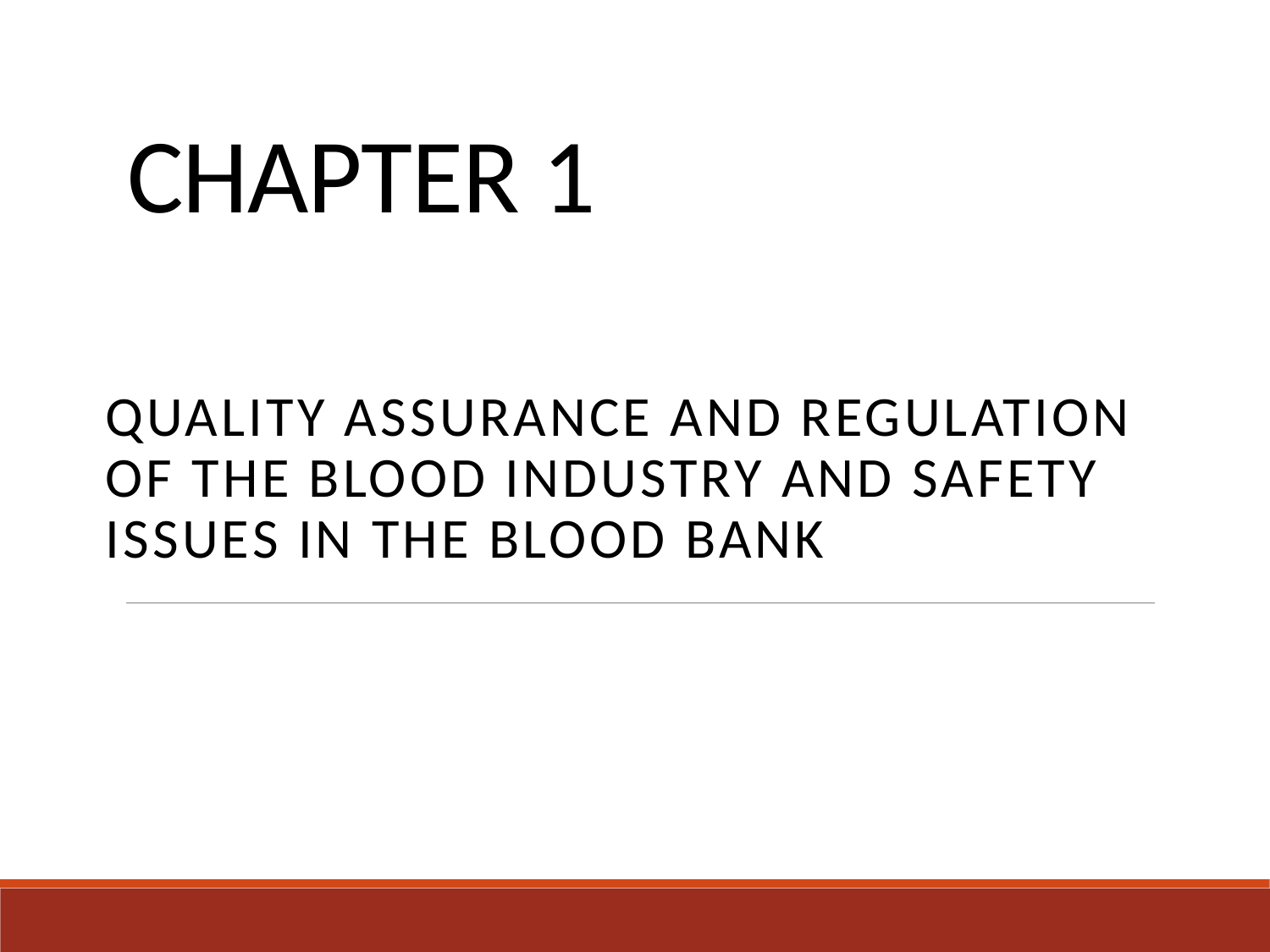

CHAPTER 1
# Chapter 1
Quality Assurance and Regulation of the Blood Industry and Safety Issues in the Blood Bank